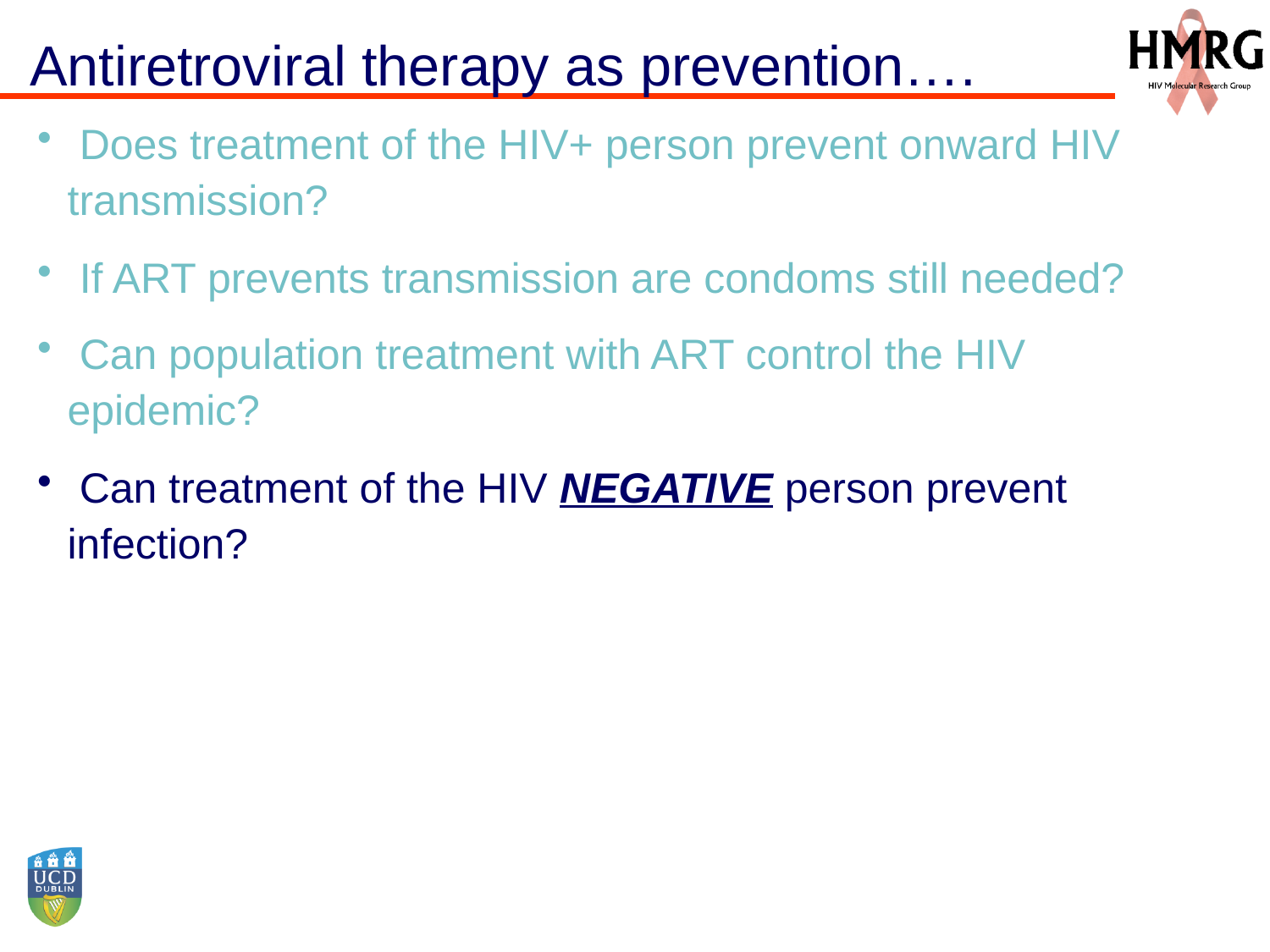

Antiretroviral therapy as prevention….
 Does treatment of the HIV+ person prevent onward HIV transmission?
 If ART prevents transmission are condoms still needed?
 Can population treatment with ART control the HIV epidemic?
 Can treatment of the HIV NEGATIVE person prevent infection?